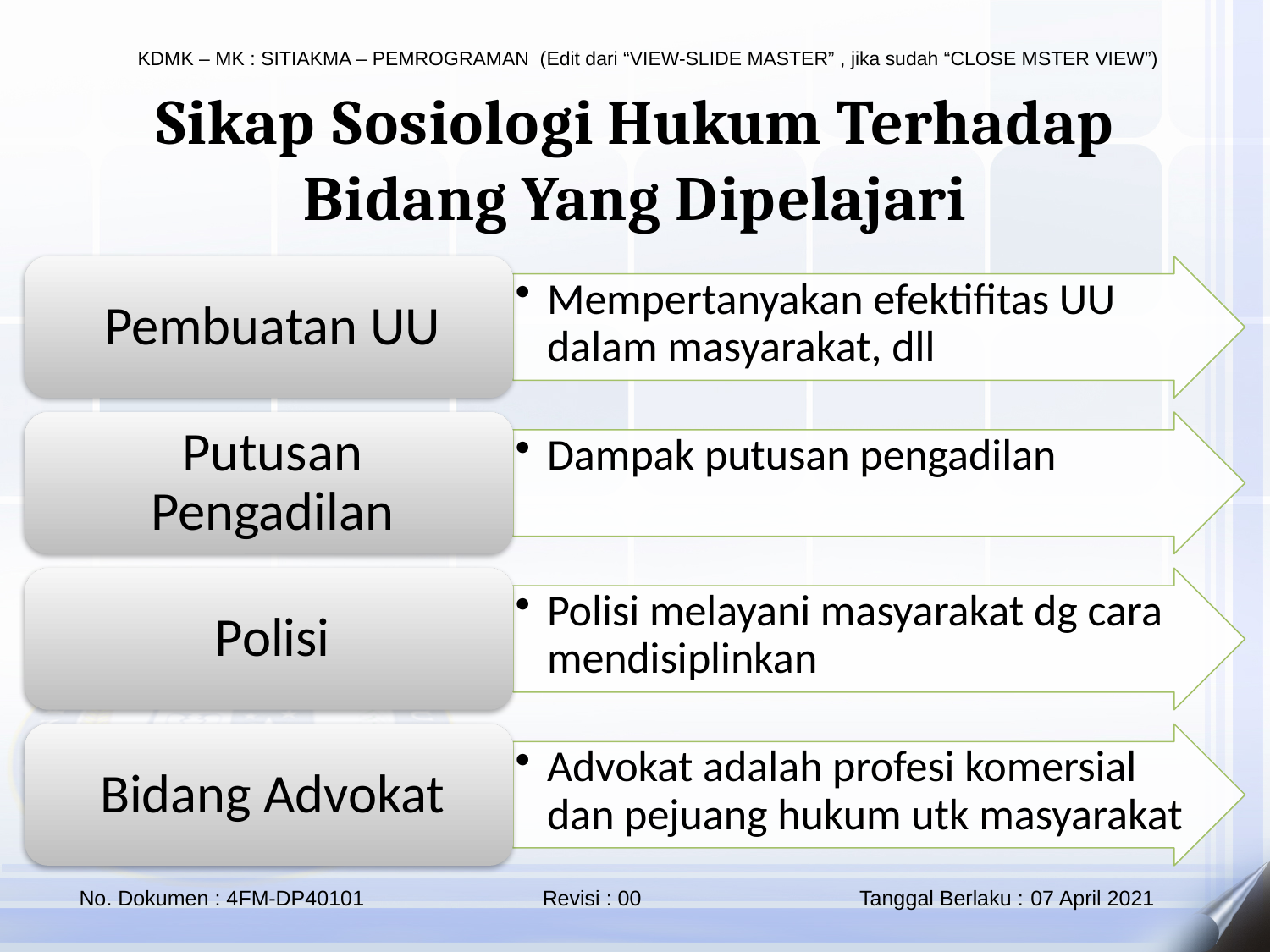

Sikap Sosiologi Hukum Terhadap Bidang Yang Dipelajari
Mempertanyakan efektifitas UU dalam masyarakat, dll
Pembuatan UU
Dampak putusan pengadilan
Putusan Pengadilan
Polisi melayani masyarakat dg cara mendisiplinkan
Polisi
Advokat adalah profesi komersial dan pejuang hukum utk masyarakat
Bidang Advokat